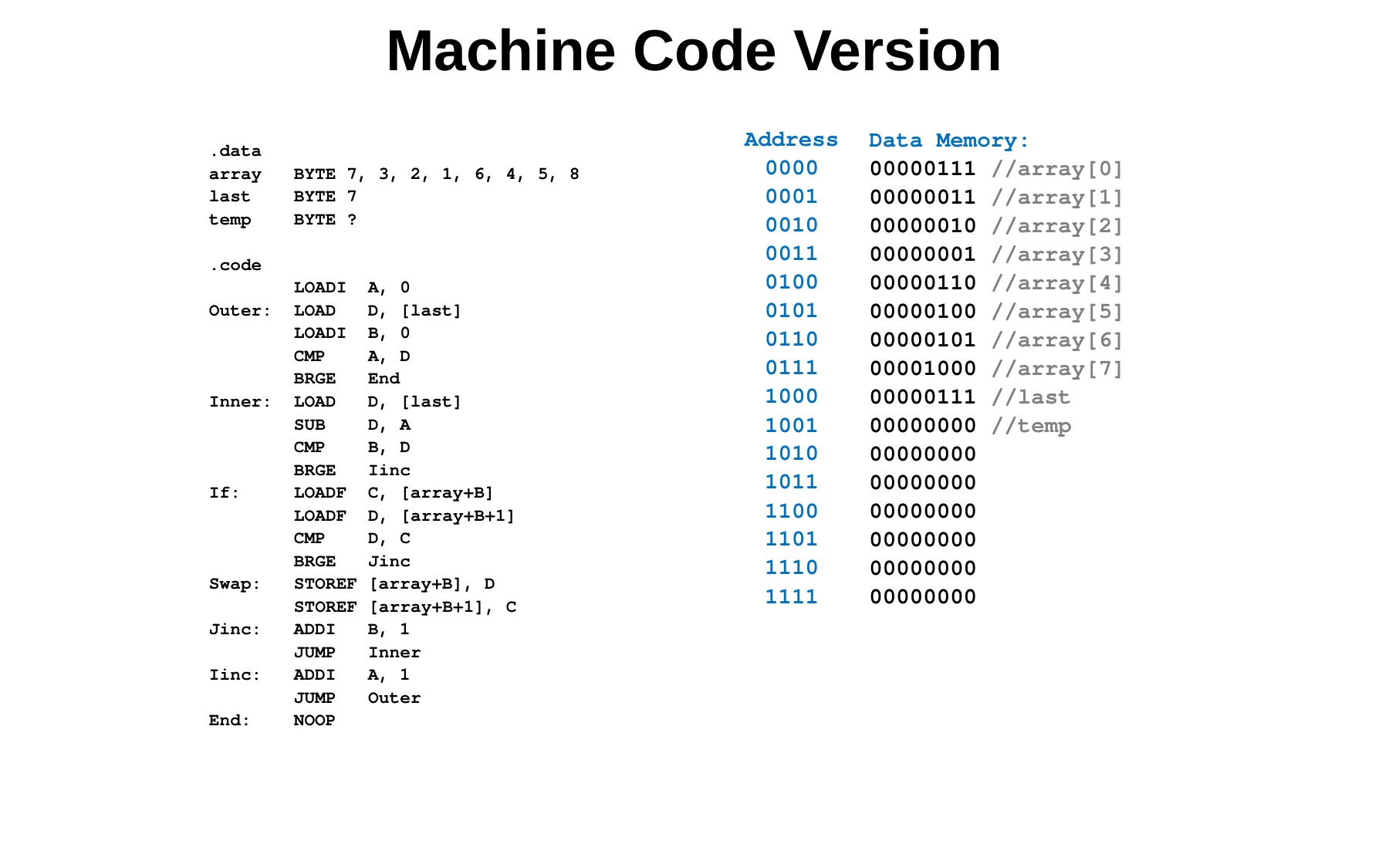

# Machine Code Version
Data Memory:
00000111 //array[0]
00000011 //array[1]
00000010 //array[2]
00000001 //array[3]
00000110 //array[4]
00000100 //array[5]
00000101 //array[6]
00001000 //array[7]
00000111 //last
00000000 //temp
00000000
00000000
00000000
00000000
00000000
00000000

Address
0000
0001
0010
0011
0100
0101
0110
0111
1000
1001
1010
1011
1100
1101
1110
1111
.data
array   BYTE 7, 3, 2, 1, 6, 4, 5, 8
last    BYTE 7
temp    BYTE ?

.code
        LOADI  A, 0
Outer:  LOAD   D, [last]
        LOADI  B, 0
        CMP    A, D
        BRGE   End
Inner:  LOAD   D, [last]
        SUB    D, A
        CMP    B, D
        BRGE   Iinc
If:     LOADF  C, [array+B]
        LOADF  D, [array+B+1]
        CMP    D, C
        BRGE   Jinc
Swap:   STOREF [array+B], D
        STOREF [array+B+1], C
Jinc:   ADDI   B, 1
        JUMP   Inner
Iinc:   ADDI   A, 1
        JUMP   Outer
End:    NOOP